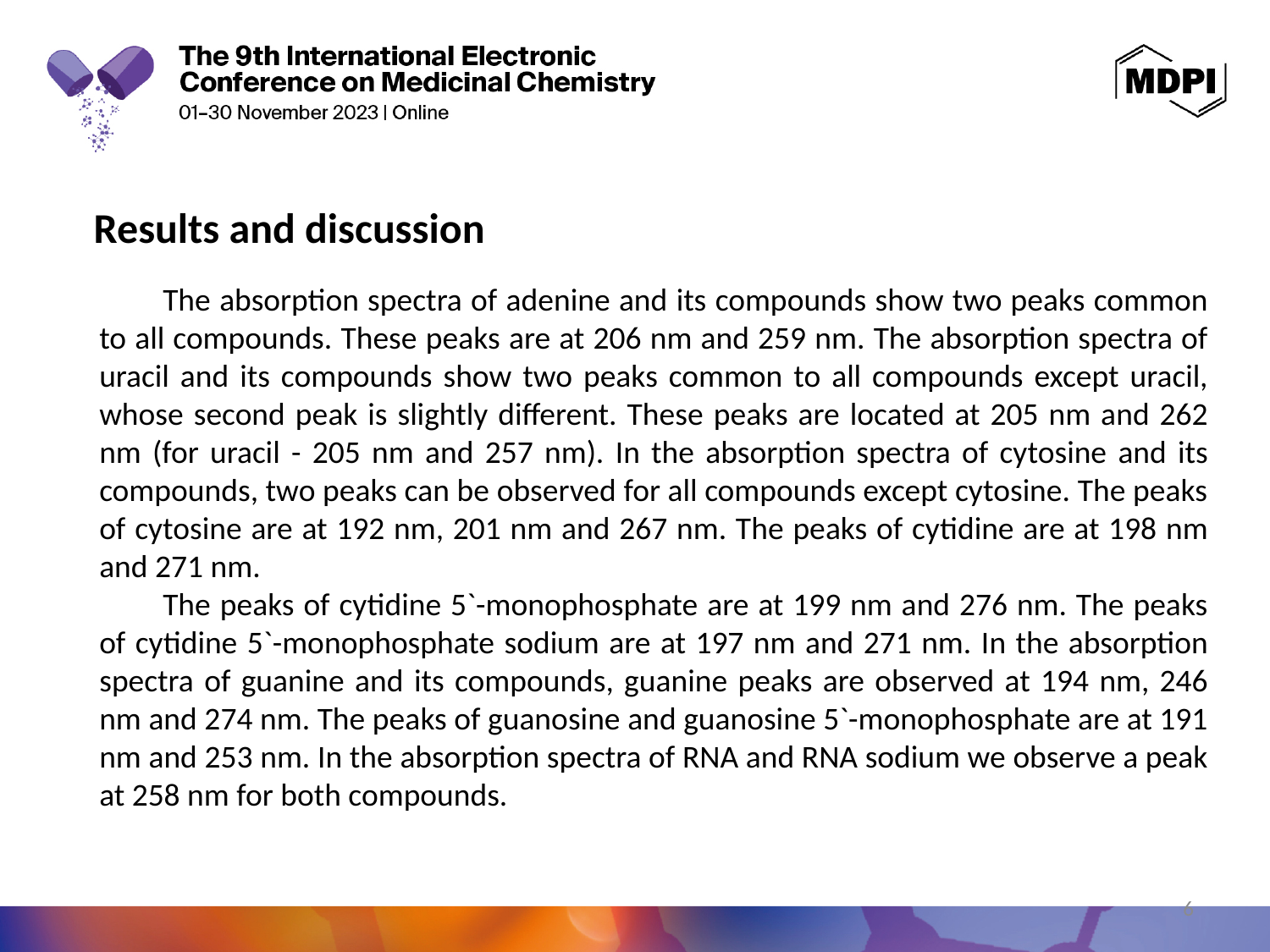

Results and discussion
The absorption spectra of adenine and its compounds show two peaks common to all compounds. These peaks are at 206 nm and 259 nm. The absorption spectra of uracil and its compounds show two peaks common to all compounds except uracil, whose second peak is slightly different. These peaks are located at 205 nm and 262 nm (for uracil - 205 nm and 257 nm). In the absorption spectra of cytosine and its compounds, two peaks can be observed for all compounds except cytosine. The peaks of cytosine are at 192 nm, 201 nm and 267 nm. The peaks of cytidine are at 198 nm and 271 nm.
The peaks of cytidine 5`-monophosphate are at 199 nm and 276 nm. The peaks of cytidine 5`-monophosphate sodium are at 197 nm and 271 nm. In the absorption spectra of guanine and its compounds, guanine peaks are observed at 194 nm, 246 nm and 274 nm. The peaks of guanosine and guanosine 5`-monophosphate are at 191 nm and 253 nm. In the absorption spectra of RNA and RNA sodium we observe a peak at 258 nm for both compounds.

6